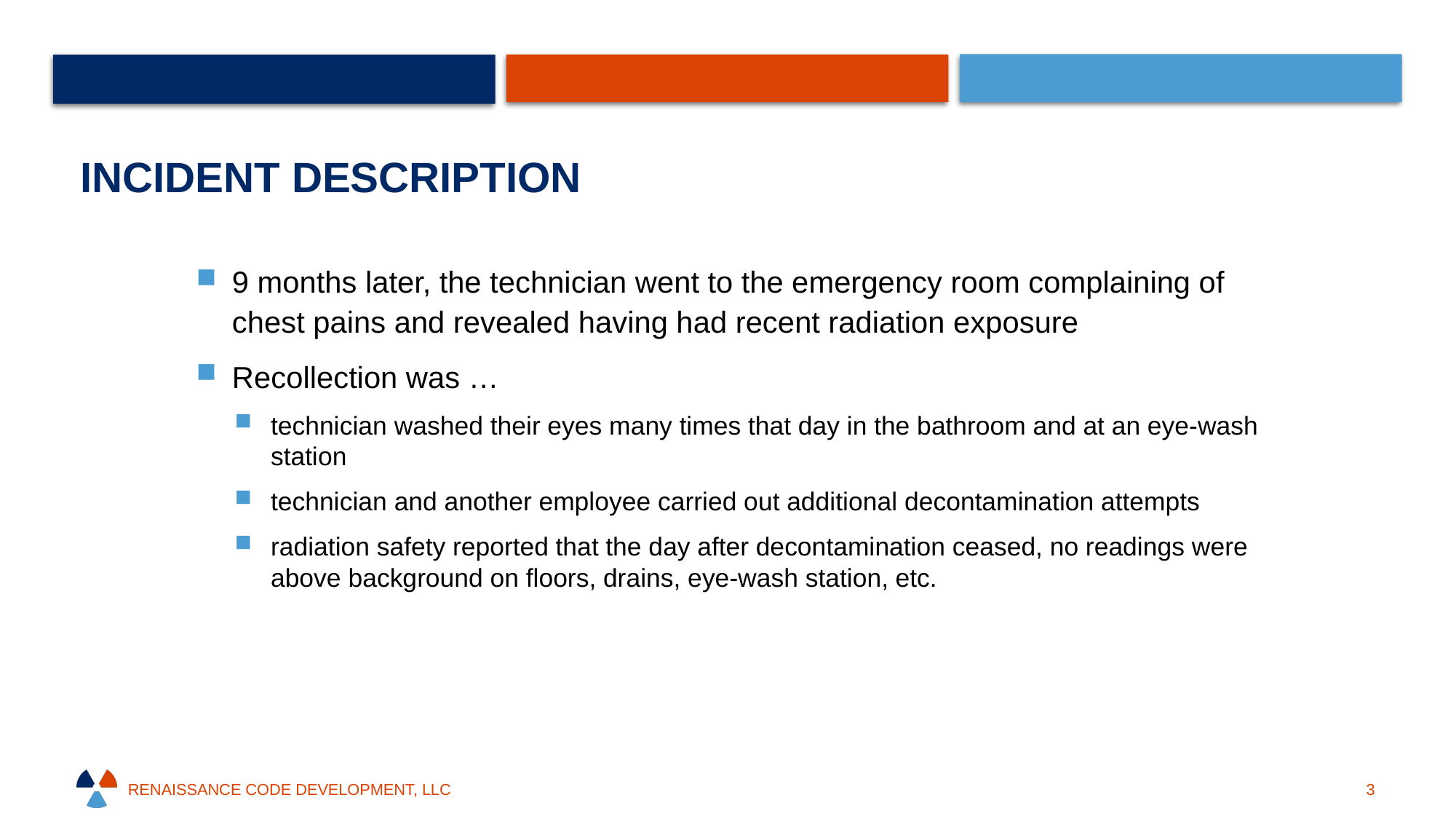

# Incident description
9 months later, the technician went to the emergency room complaining of chest pains and revealed having had recent radiation exposure
Recollection was …
technician washed their eyes many times that day in the bathroom and at an eye-wash station
technician and another employee carried out additional decontamination attempts
radiation safety reported that the day after decontamination ceased, no readings were above background on floors, drains, eye-wash station, etc.
Renaissance code development, llc
3